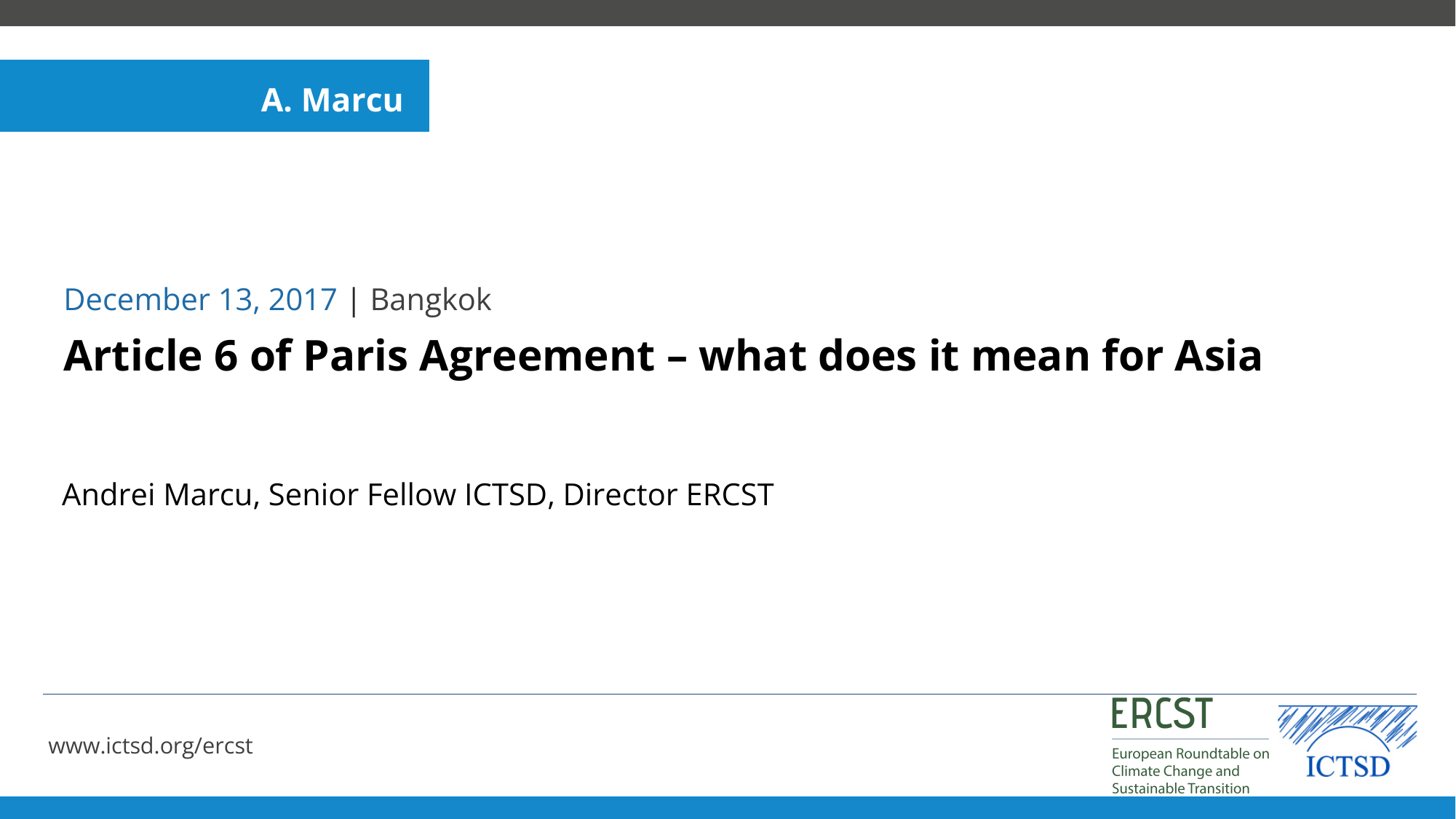

A. Marcu
December 13, 2017 | Bangkok

Article 6 of Paris Agreement – what does it mean for Asia

# Andrei Marcu, Senior Fellow ICTSD, Director ERCST